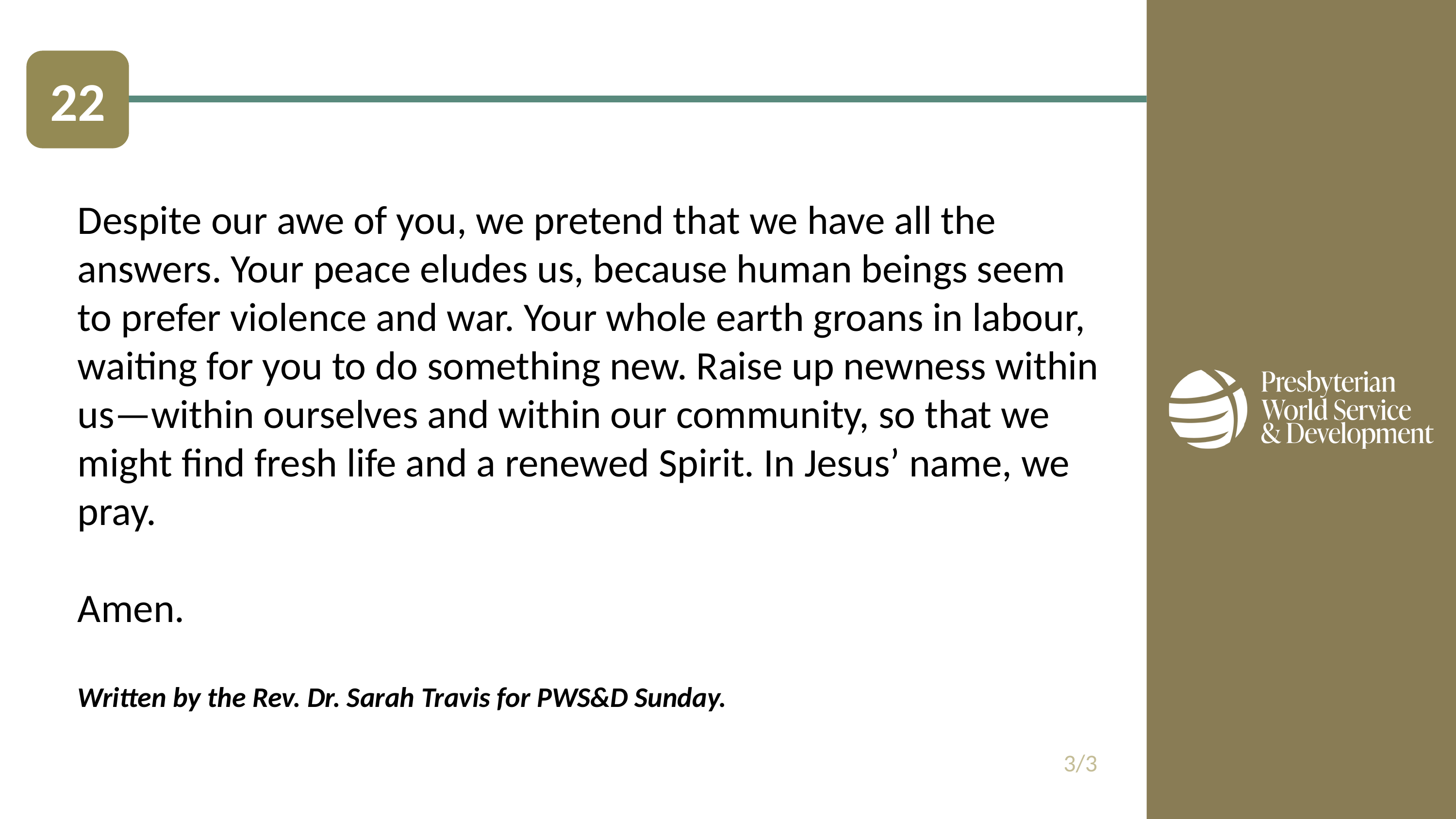

22
Despite our awe of you, we pretend that we have all the answers. Your peace eludes us, because human beings seem to prefer violence and war. Your whole earth groans in labour, waiting for you to do something new. Raise up newness within us—within ourselves and within our community, so that we might find fresh life and a renewed Spirit. In Jesus’ name, we pray.

Amen.

Written by the Rev. Dr. Sarah Travis for PWS&D Sunday.
3/3